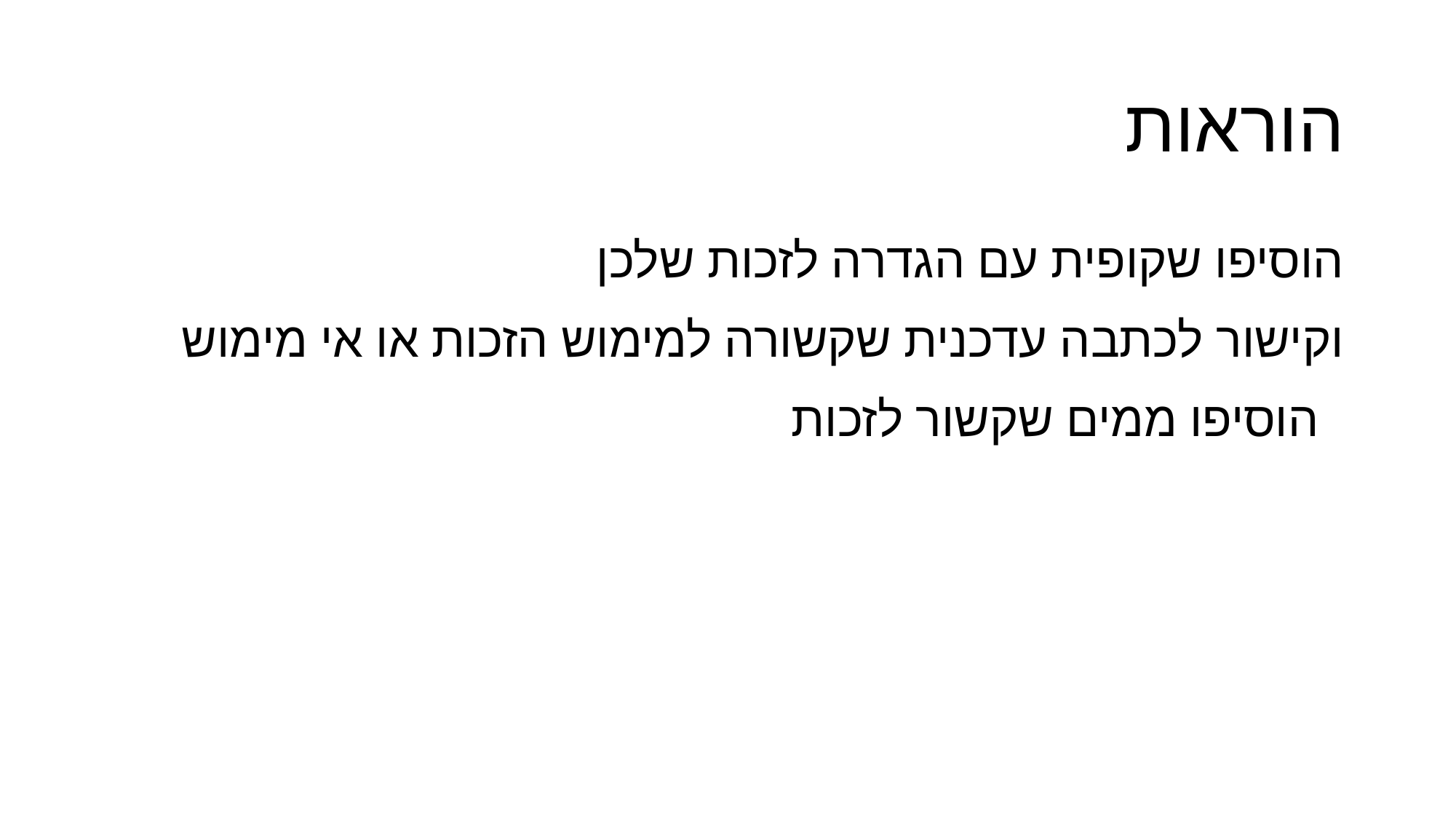

# הוראות
הוסיפו שקופית עם הגדרה לזכות שלכן
וקישור לכתבה עדכנית שקשורה למימוש הזכות או אי מימוש
הוסיפו ממים שקשור לזכות